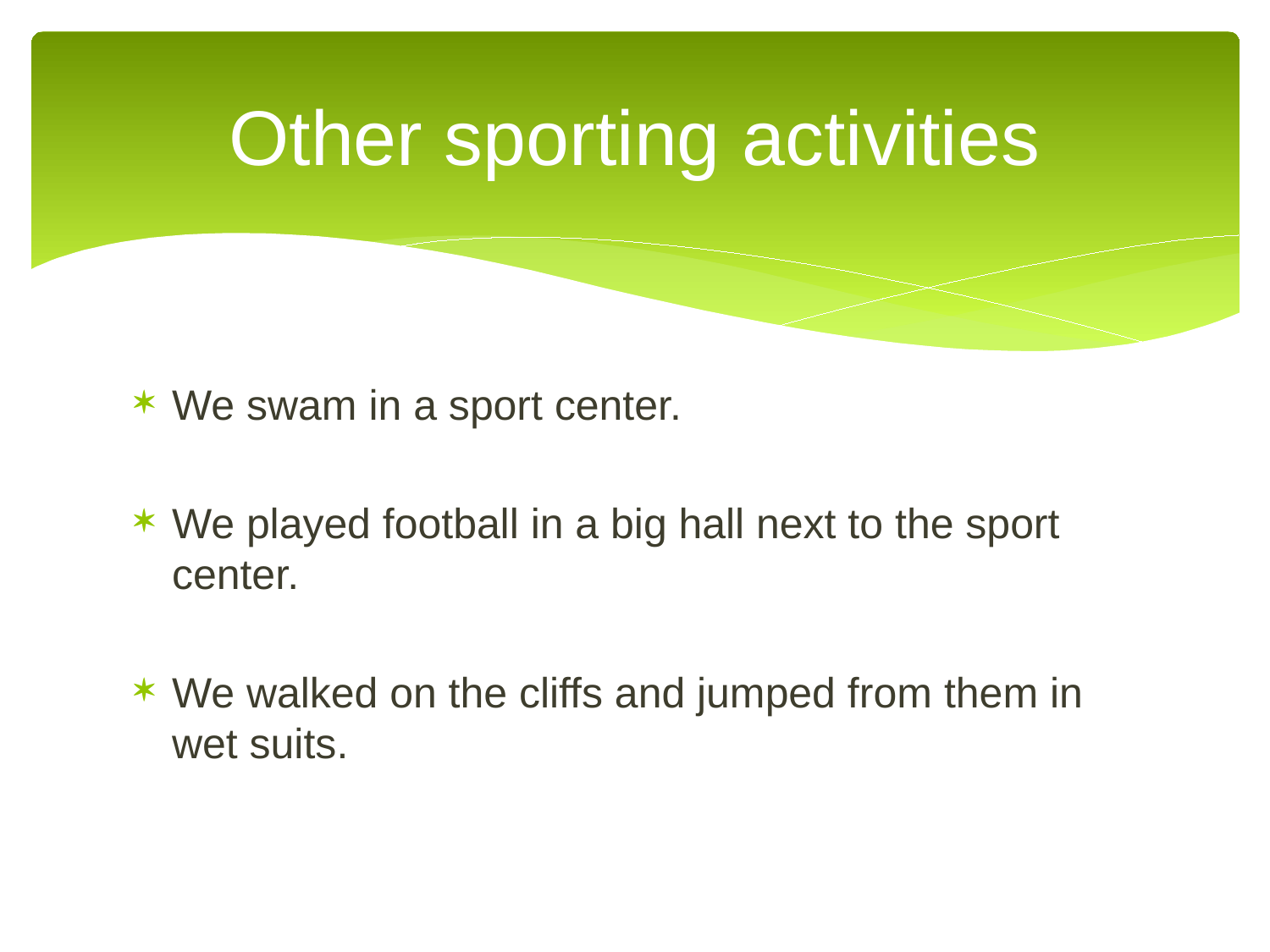

# Other sporting activities
We swam in a sport center.

We played football in a big hall next to the sport center.

We walked on the cliffs and jumped from them in wet suits.